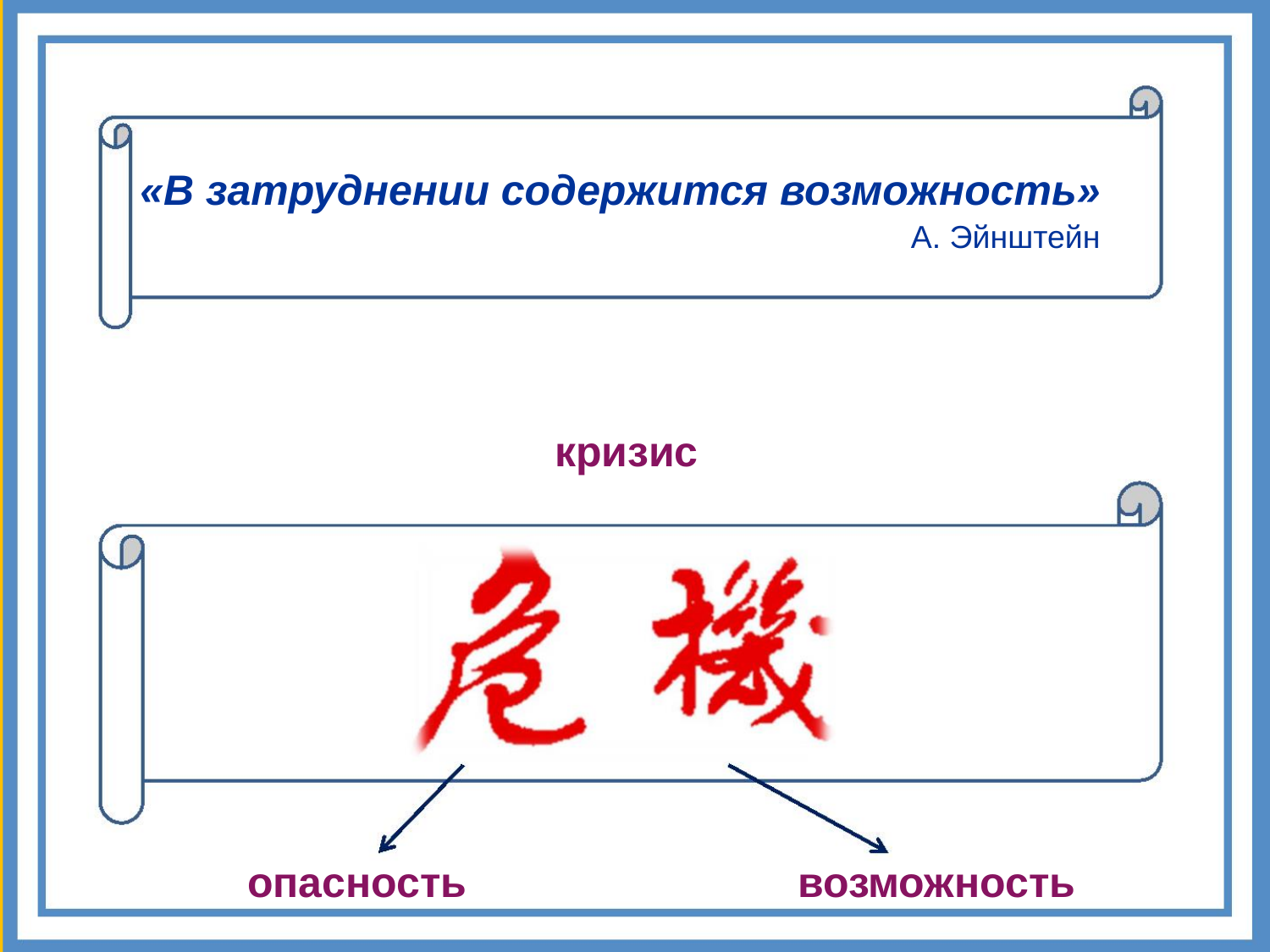

«В затруднении содержится возможность»
                                                                                      А. Эйнштейн
кризис
опасность
возможность